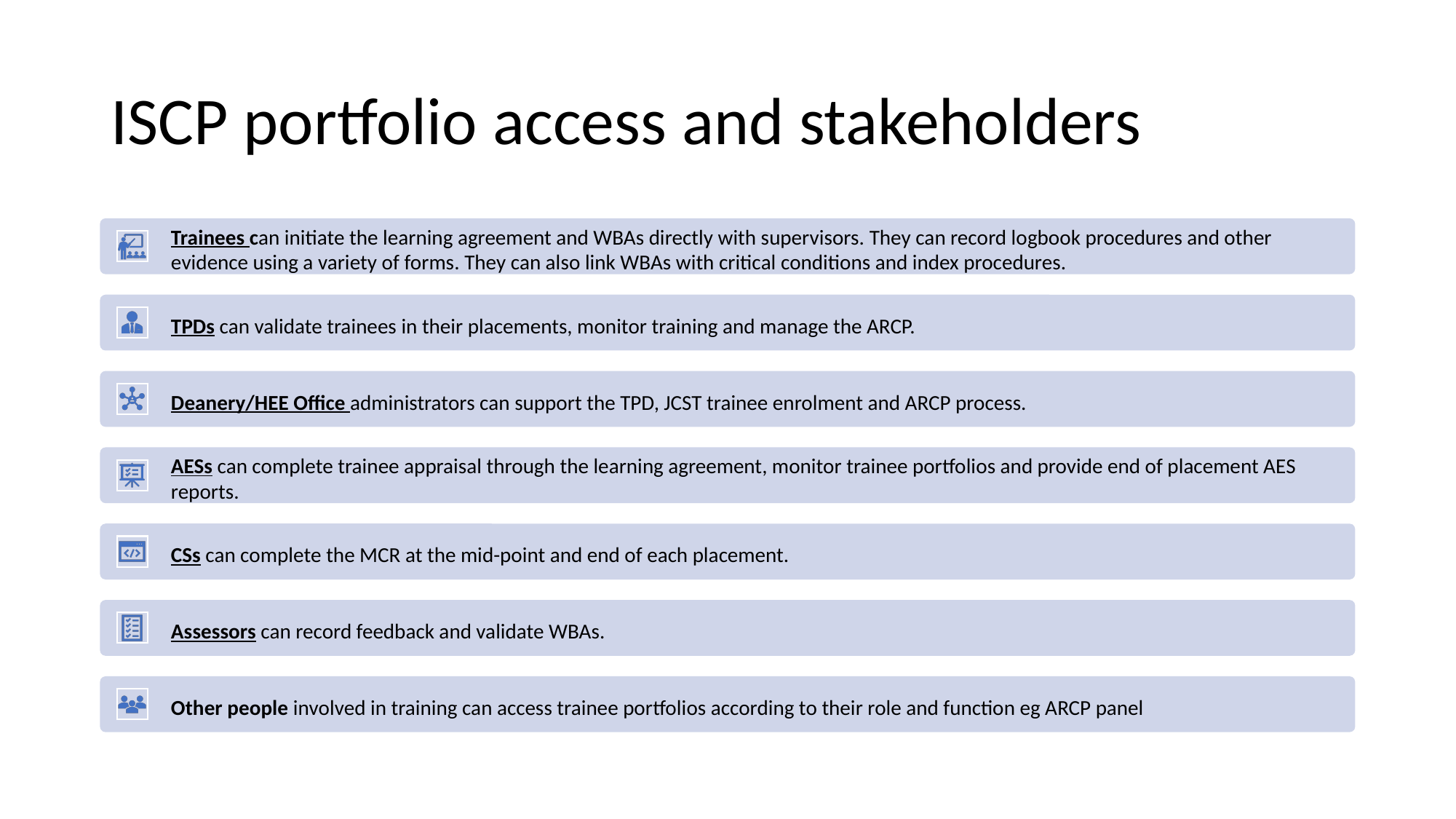

# ISCP portfolio access and stakeholders
Trainees can initiate the learning agreement and WBAs directly with supervisors. They can record logbook procedures and other evidence using a variety of forms. They can also link WBAs with critical conditions and index procedures.
TPDs can validate trainees in their placements, monitor training and manage the ARCP.
Deanery/HEE Office administrators can support the TPD, JCST trainee enrolment and ARCP process.
AESs can complete trainee appraisal through the learning agreement, monitor trainee portfolios and provide end of placement AES reports.
CSs can complete the MCR at the mid-point and end of each placement.
Assessors can record feedback and validate WBAs.
Other people involved in training can access trainee portfolios according to their role and function eg ARCP panel